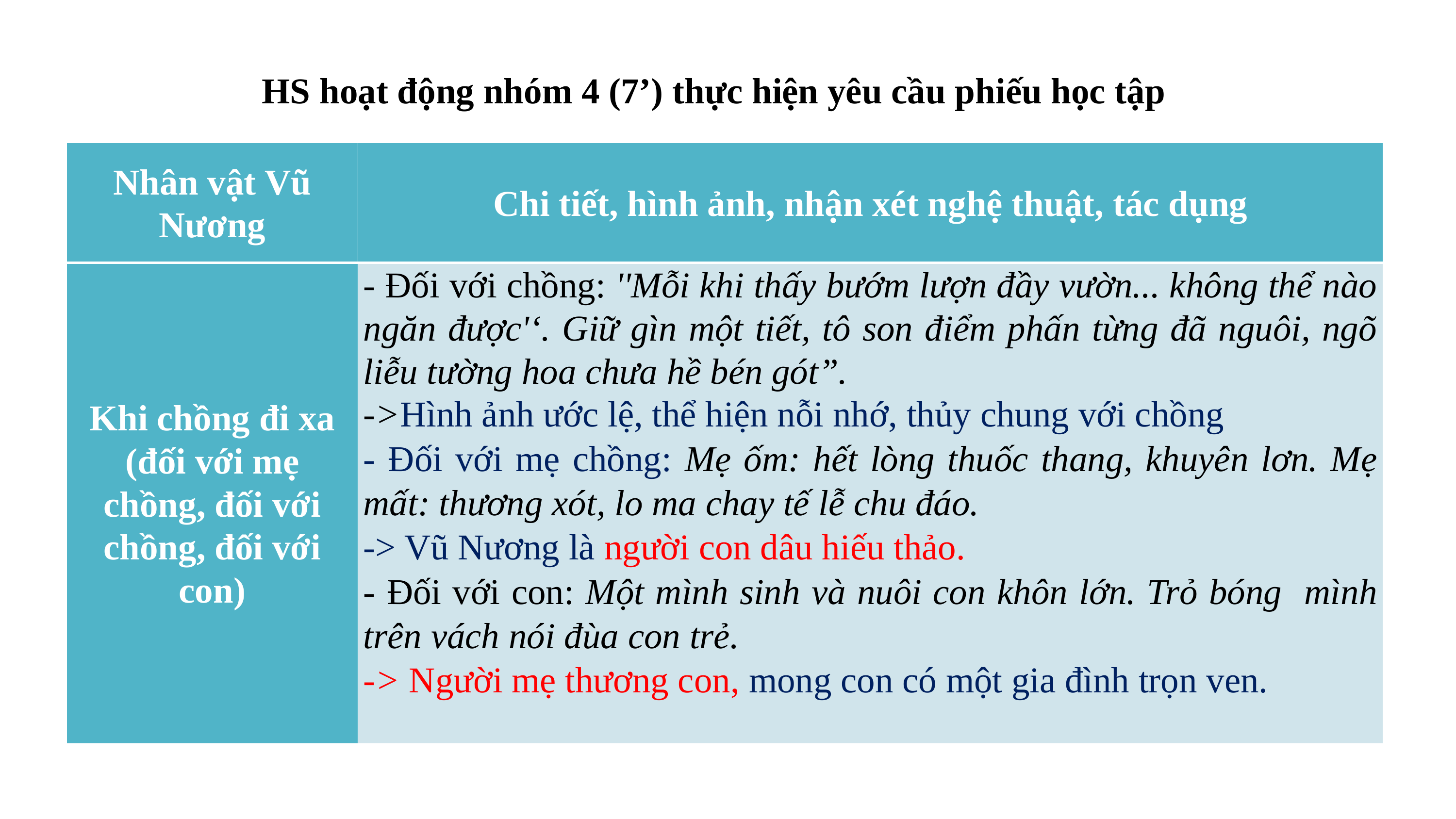

HS hoạt động nhóm 4 (7’) thực hiện yêu cầu phiếu học tập
| Nhân vật Vũ Nương | Chi tiết, hình ảnh, nhận xét nghệ thuật, tác dụng |
| --- | --- |
| Khi chồng đi xa (đối với mẹ chồng, đối với chồng, đối với con) | - Đối với chồng: ''Mỗi khi thấy bướm lượn đầy vườn... không thể nào ngăn được'‘. Giữ gìn một tiết, tô son điểm phấn từng đã nguôi, ngõ liễu tường hoa chưa hề bén gót”. ->Hình ảnh ước lệ, thể hiện nỗi nhớ, thủy chung với chồng - Đối với mẹ chồng: Mẹ ốm: hết lòng thuốc thang, khuyên lơn. Mẹ mất: thương xót, lo ma chay tế lễ chu đáo. -> Vũ Nương là người con dâu hiếu thảo. - Đối với con: Một mình sinh và nuôi con khôn lớn. Trỏ bóng mình trên vách nói đùa con trẻ. -> Người mẹ thương con, mong con có một gia đình trọn ven. |